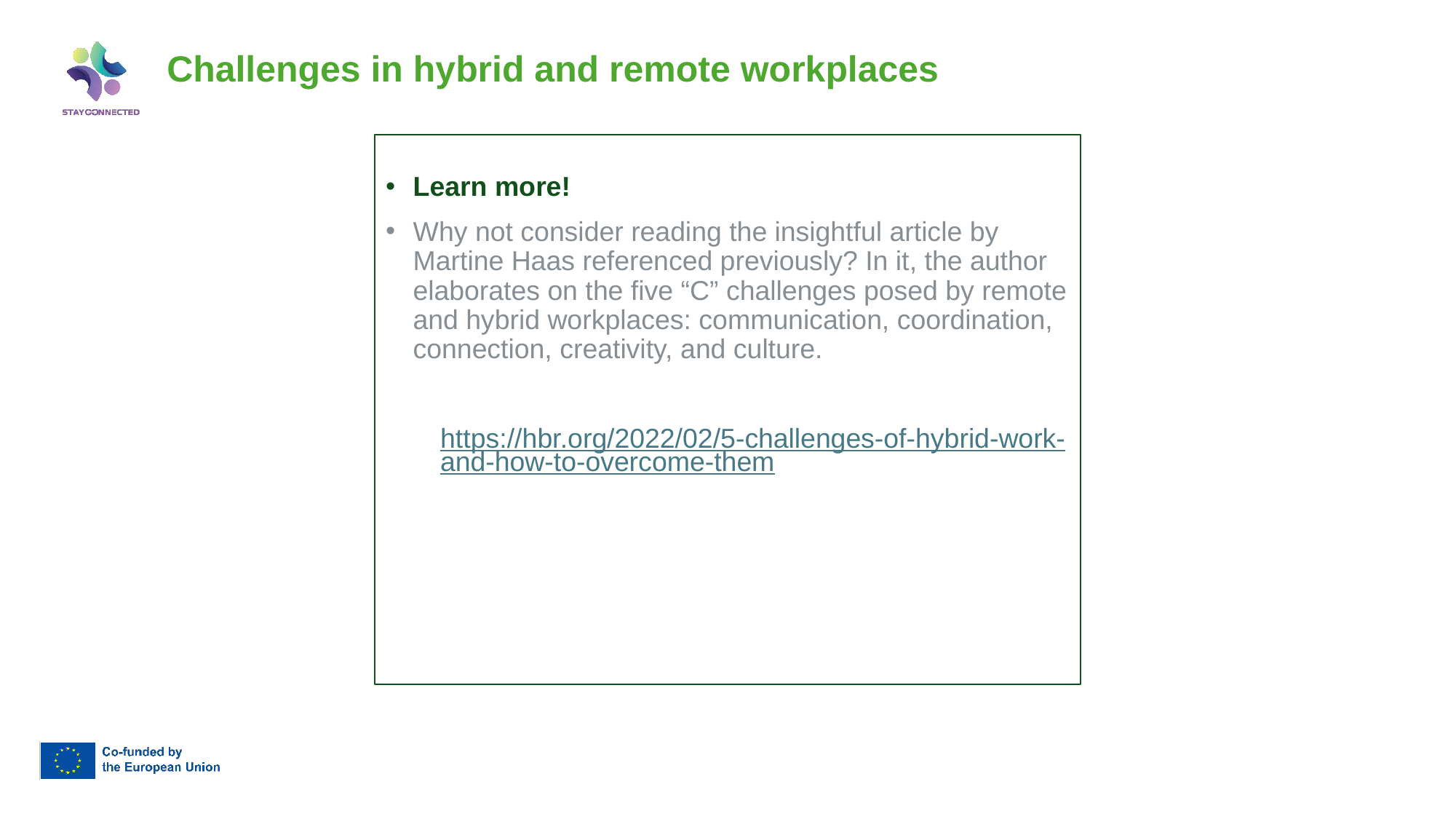

# Challenges in hybrid and remote workplaces

Learn more!
Why not consider reading the insightful article by Martine Haas referenced previously? In it, the author elaborates on the five “C” challenges posed by remote and hybrid workplaces: communication, coordination, connection, creativity, and culture.

https://hbr.org/2022/02/5-challenges-of-hybrid-work-and-how-to-overcome-them